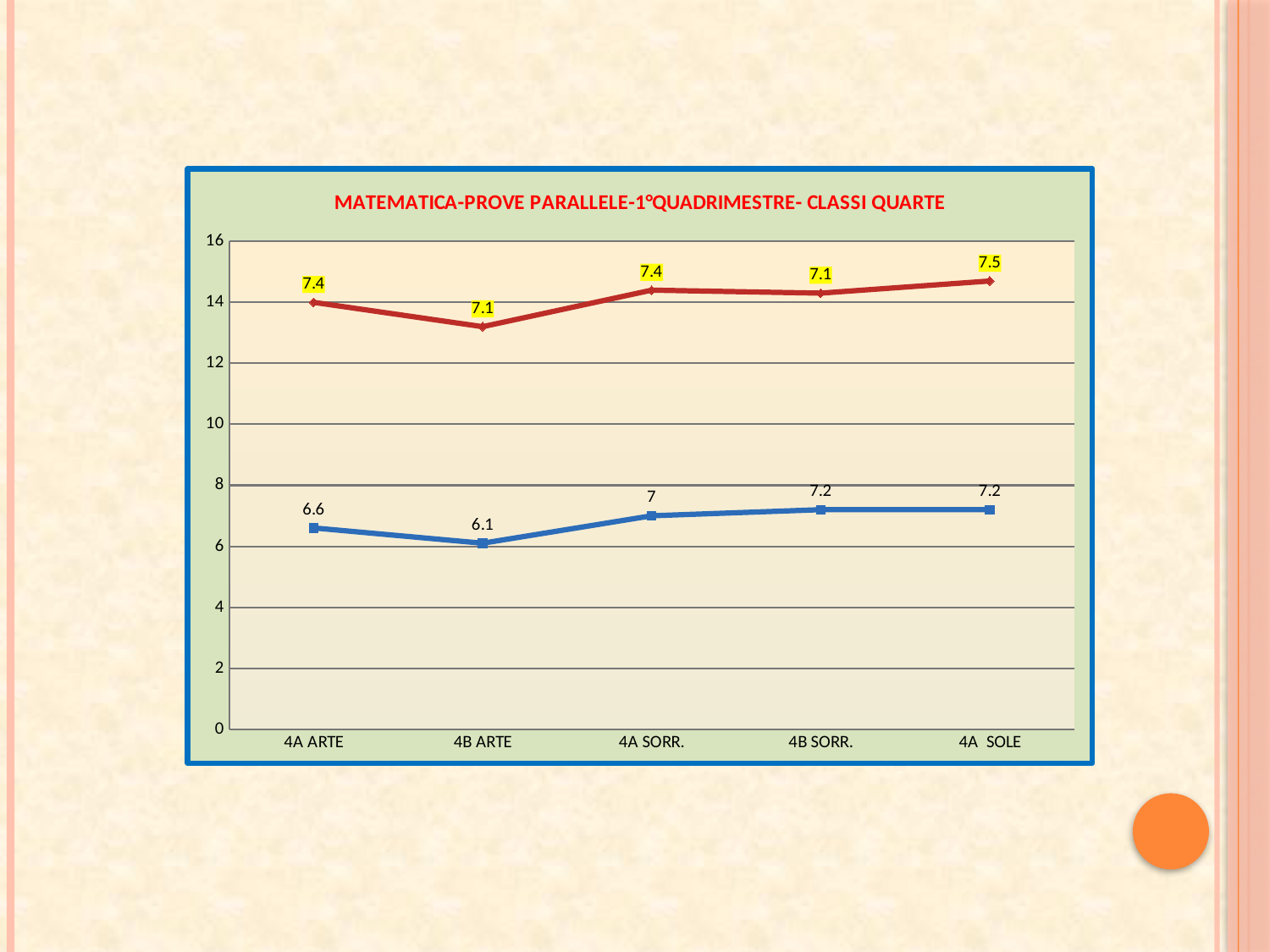

### Chart: MATEMATICA-PROVE PARALLELE-1°QUADRIMESTRE- CLASSI QUARTE

| Category | MAT.1°PERIODO | MAT.1°QUADRIMESTRE |
|---|---|---|
| 4A ARTE | 6.6 | 7.4 |
| 4B ARTE | 6.1 | 7.1 |
| 4A SORR. | 7.0 | 7.4 |
| 4B SORR. | 7.2 | 7.1 |
| 4A  SOLE | 7.2 | 7.5 |